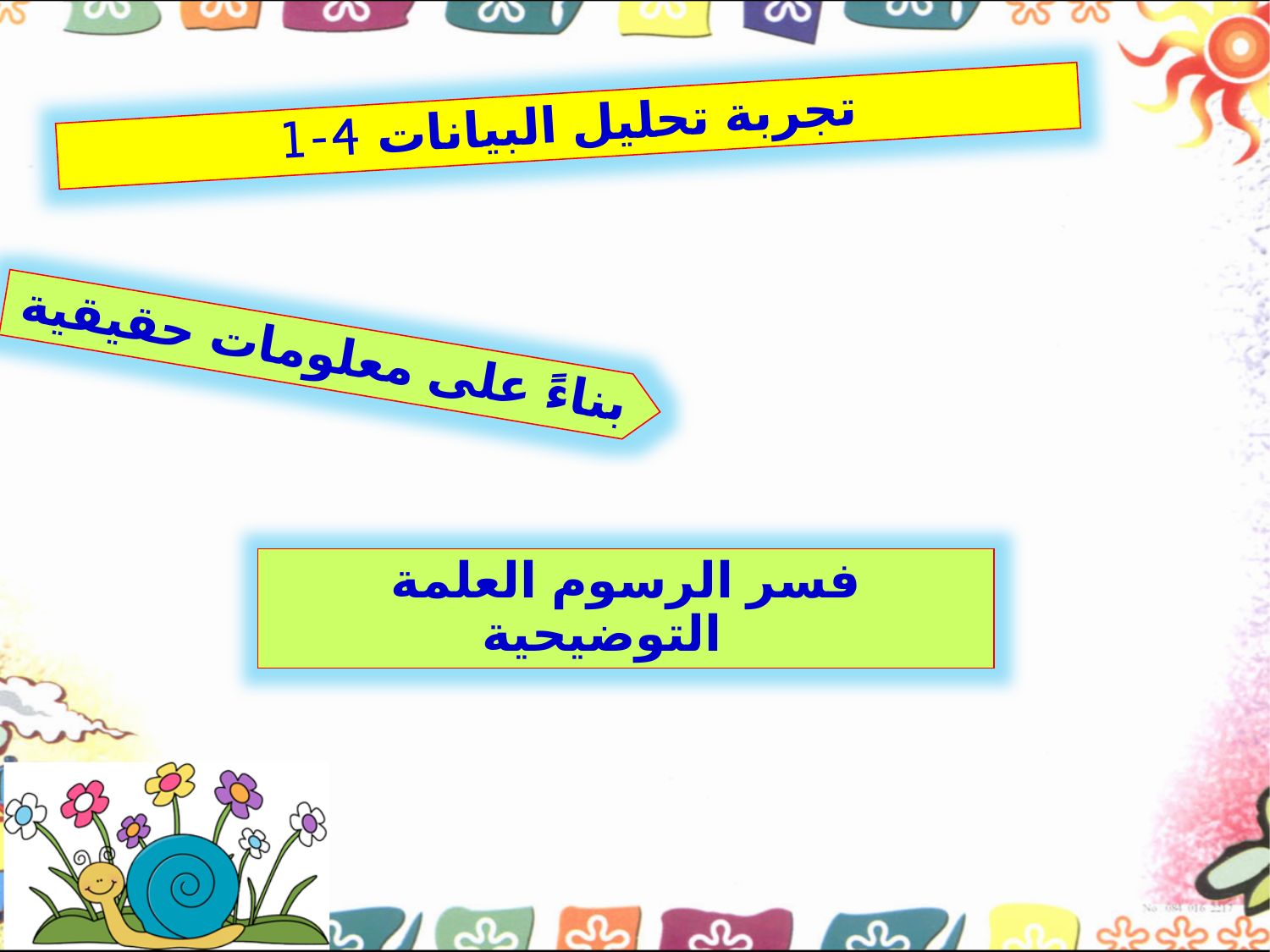

تجربة تحليل البيانات 4-1
بناءً على معلومات حقيقية
فسر الرسوم العلمة التوضيحية